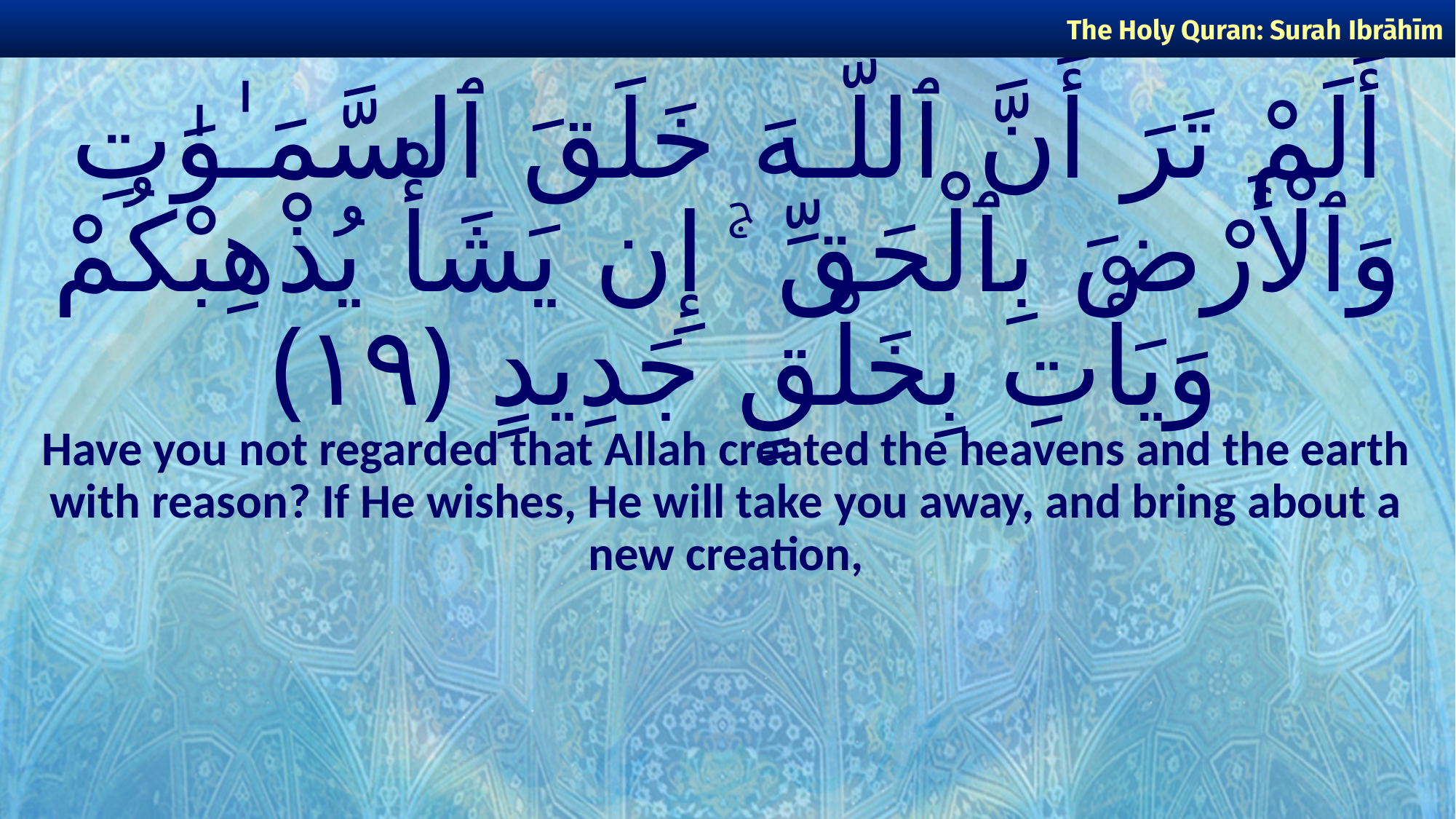

The Holy Quran: Surah Ibrāhīm
# أَلَمْ تَرَ أَنَّ ٱللَّـهَ خَلَقَ ٱلسَّمَـٰوَٰتِ وَٱلْأَرْضَ بِٱلْحَقِّ ۚ إِن يَشَأْ يُذْهِبْكُمْ وَيَأْتِ بِخَلْقٍ جَدِيدٍ ﴿١٩﴾
Have you not regarded that Allah created the heavens and the earth with reason? If He wishes, He will take you away, and bring about a new creation,